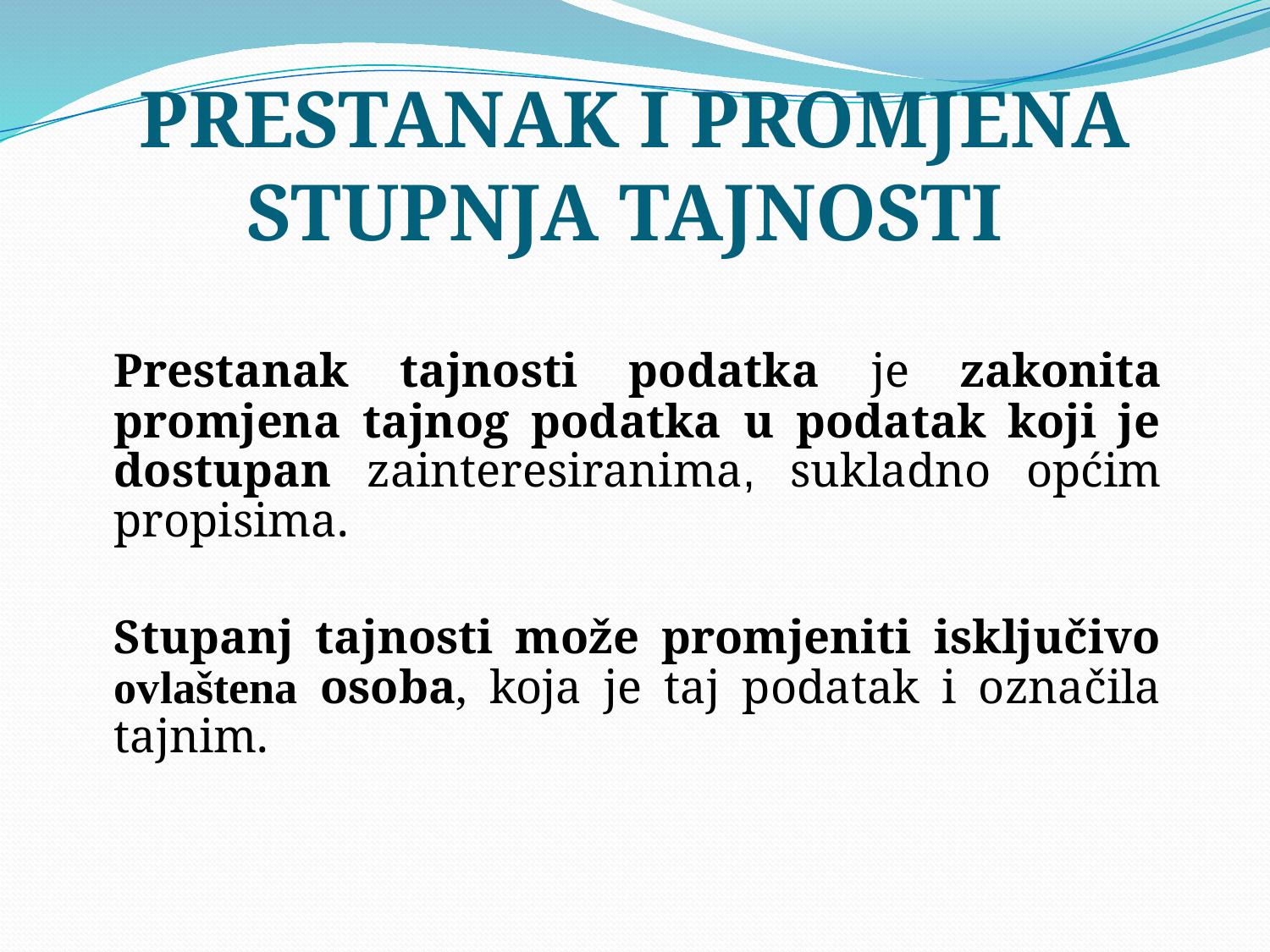

# PRESTANAK I PROMJENA STUPNJA TAJNOSTI
	Prestanak tajnosti podatka je zakonita promjena tajnog podatka u podatak koji je dostupan zainteresiranima, sukladno općim propisima.

	Stupanj tajnosti može promjeniti isključivo ovlaštena osoba, koja je taj podatak i označila tajnim.